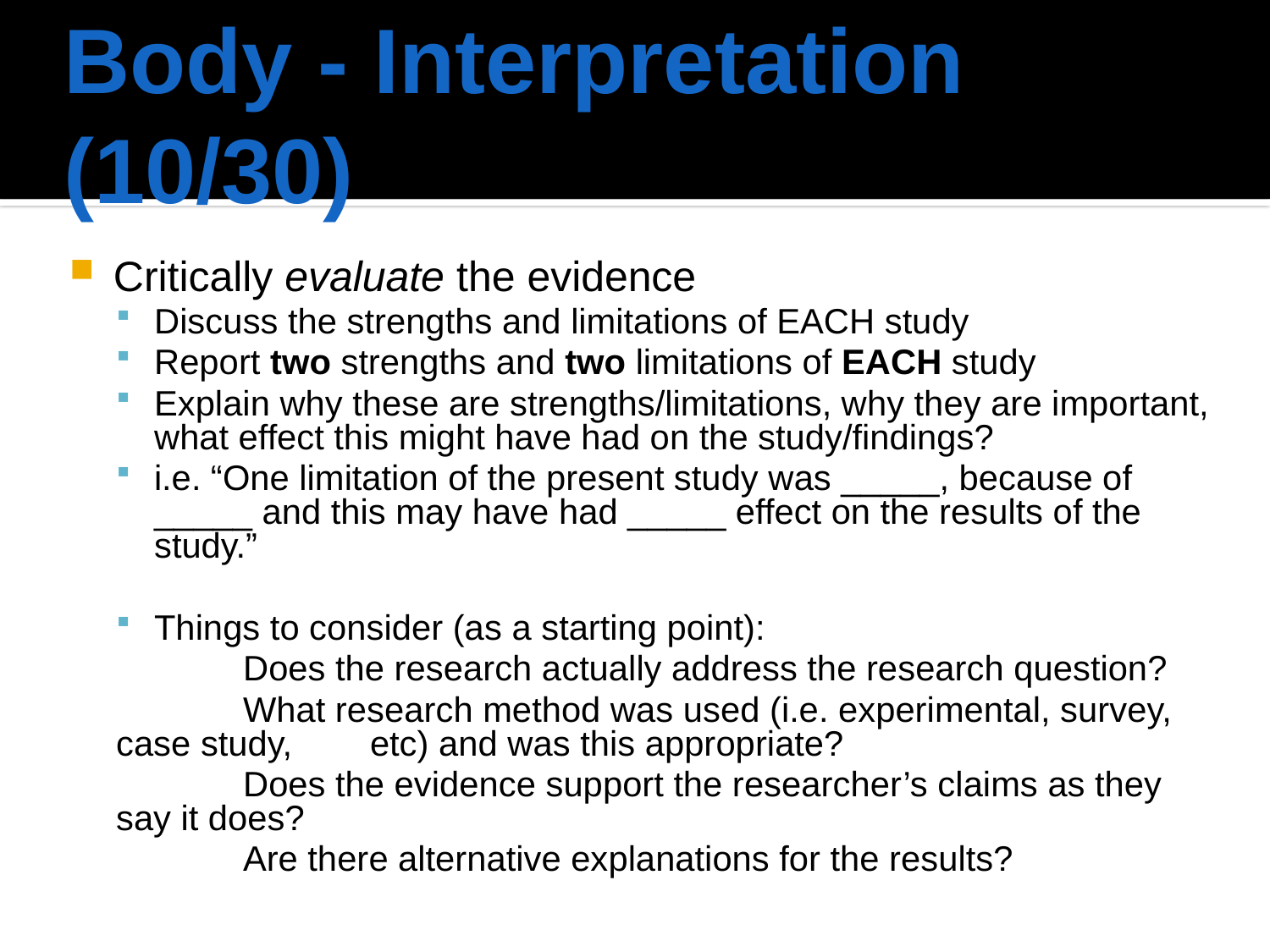

# Body - Interpretation (10/30)
Critically evaluate the evidence
Discuss the strengths and limitations of EACH study
Report two strengths and two limitations of EACH study
Explain why these are strengths/limitations, why they are important, what effect this might have had on the study/findings?
i.e. “One limitation of the present study was _____, because of _____ and this may have had _____ effect on the results of the study.”

Things to consider (as a starting point):
	Does the research actually address the research question?
	What research method was used (i.e. experimental, survey, case study, 	etc) and was this appropriate?
	Does the evidence support the researcher’s claims as they say it does?
	Are there alternative explanations for the results?